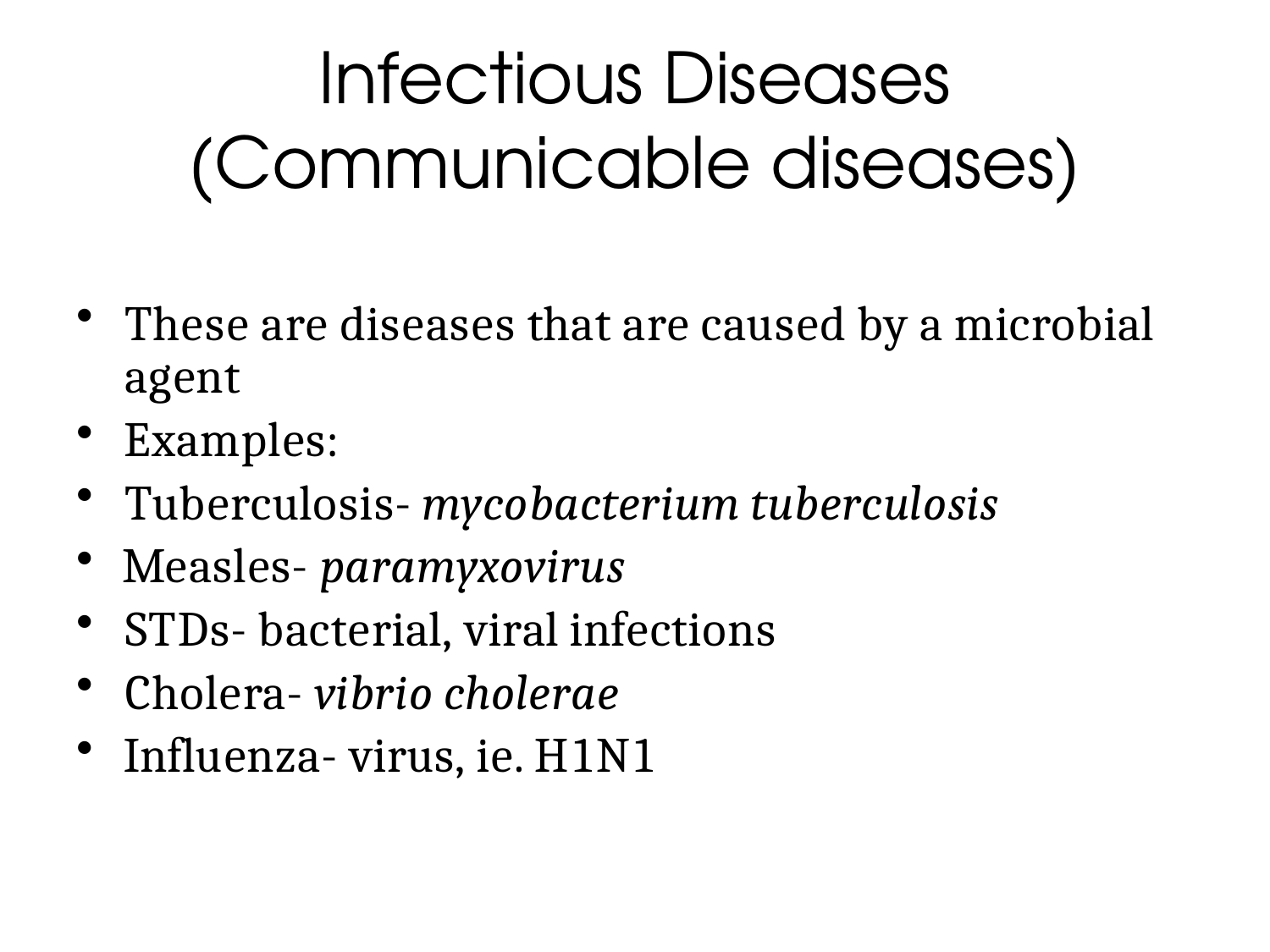

# Infectious Diseases (Communicable diseases)

These are diseases that are caused by a microbial agent
Examples:
Tuberculosis- mycobacterium tuberculosis
Measles- paramyxovirus
STDs- bacterial, viral infections
Cholera- vibrio cholerae
Influenza- virus, ie. H1N1